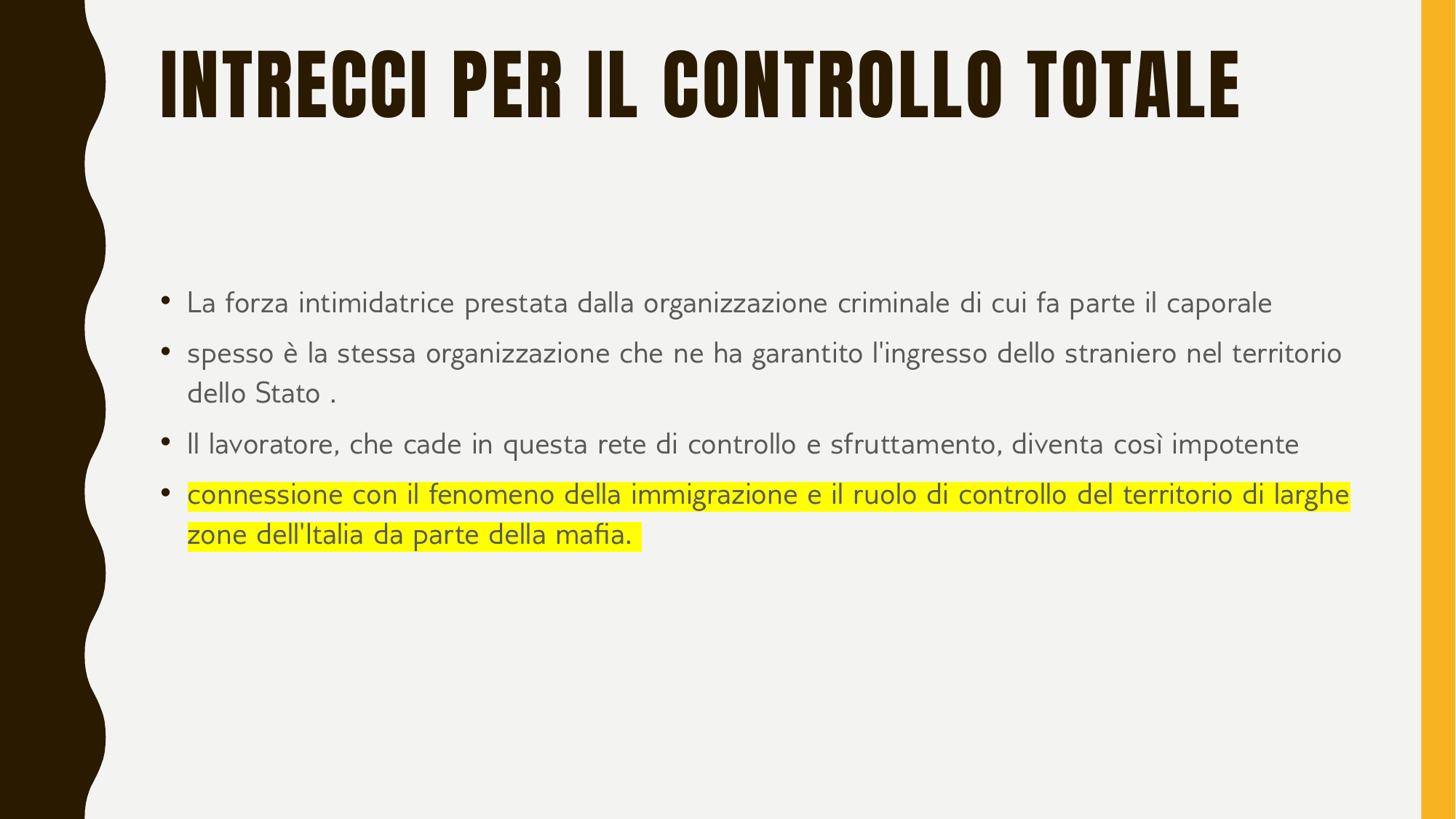

# Intrecci per il controllo totale
La forza intimidatrice prestata dalla organizzazione criminale di cui fa parte il caporale
spesso è la stessa organizzazione che ne ha garantito l'ingresso dello straniero nel territorio dello Stato .
Il lavoratore, che cade in questa rete di controllo e sfruttamento, diventa così impotente
connessione con il fenomeno della immigrazione e il ruolo di controllo del territorio di larghe zone dell'Italia da parte della mafia.